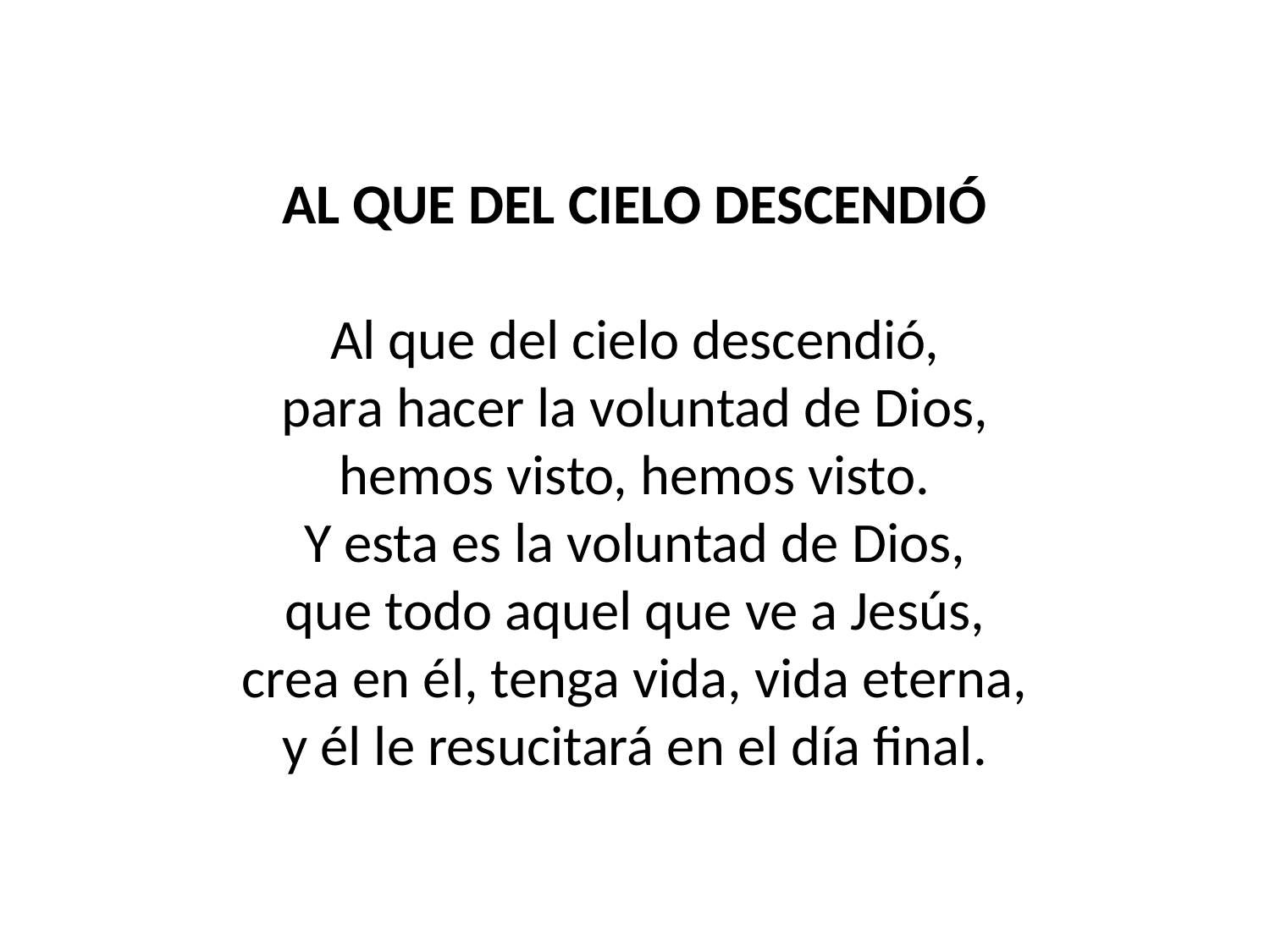

AL QUE DEL CIELO DESCENDIÓ

Al que del cielo descendió,
para hacer la voluntad de Dios,
hemos visto, hemos visto.
Y esta es la voluntad de Dios,
que todo aquel que ve a Jesús,
crea en él, tenga vida, vida eterna,
y él le resucitará en el día final.